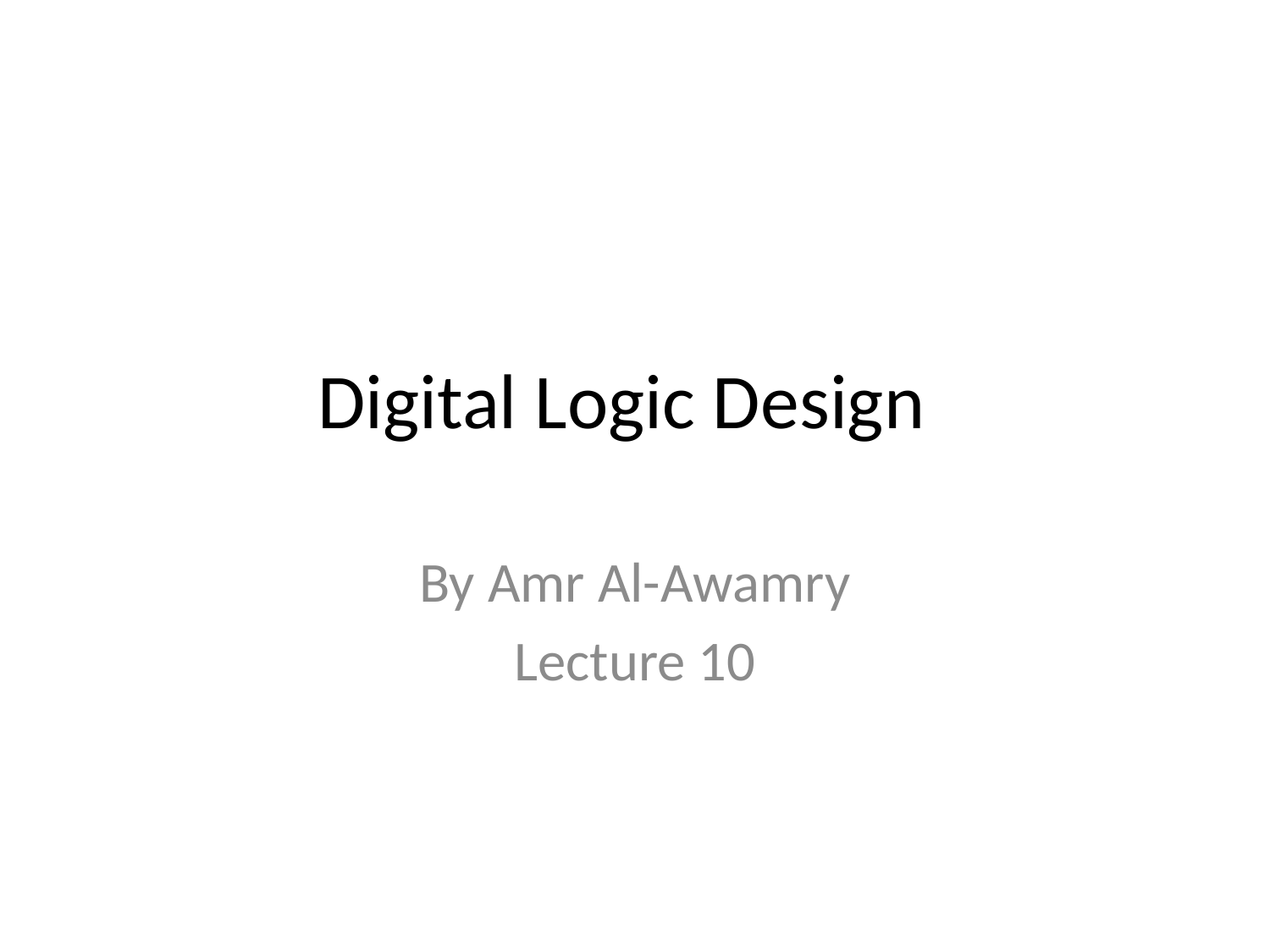

# Digital Logic Design
By Amr Al-Awamry
Lecture 10